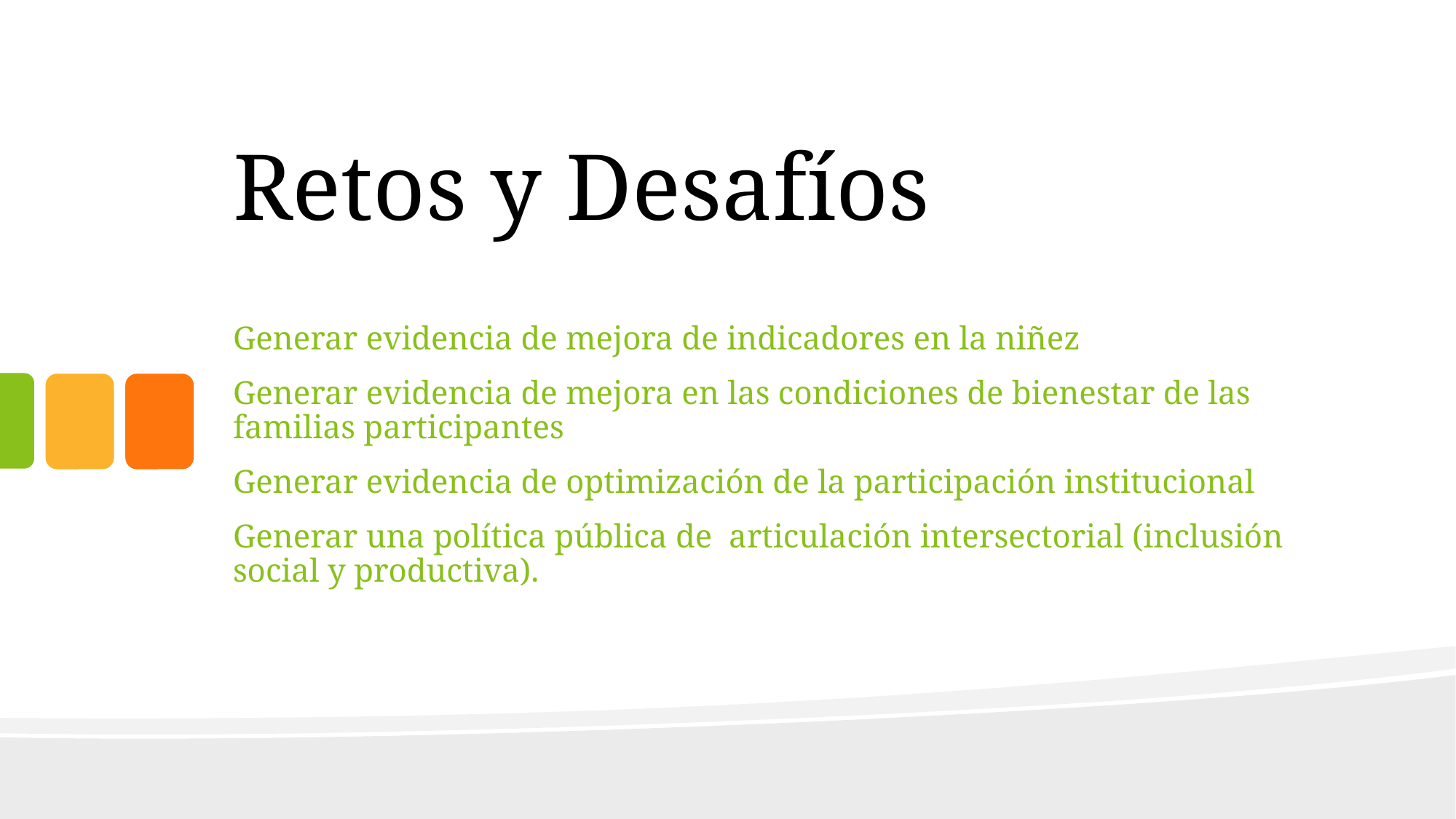

# Retos y Desafíos
Generar evidencia de mejora de indicadores en la niñez
Generar evidencia de mejora en las condiciones de bienestar de las familias participantes
Generar evidencia de optimización de la participación institucional
Generar una política pública de  articulación intersectorial (inclusión social y productiva).